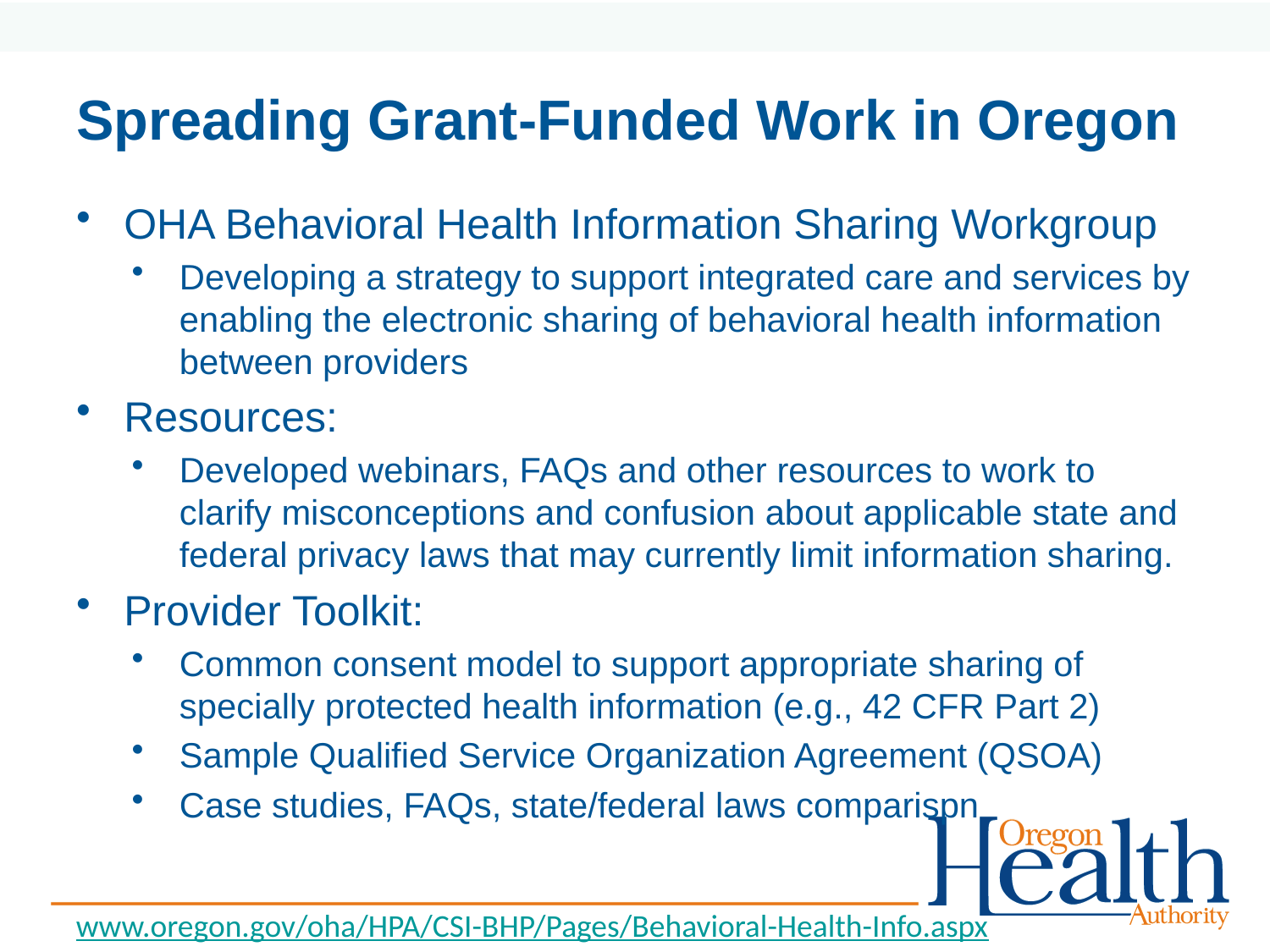

# Spreading Grant-Funded Work in Oregon
OHA Behavioral Health Information Sharing Workgroup
Developing a strategy to support integrated care and services by enabling the electronic sharing of behavioral health information between providers
Resources:
Developed webinars, FAQs and other resources to work to clarify misconceptions and confusion about applicable state and federal privacy laws that may currently limit information sharing.
Provider Toolkit:
Common consent model to support appropriate sharing of specially protected health information (e.g., 42 CFR Part 2)
Sample Qualified Service Organization Agreement (QSOA)
Case studies, FAQs, state/federal laws comparispn

www.oregon.gov/oha/HPA/CSI-BHP/Pages/Behavioral-Health-Info.aspx